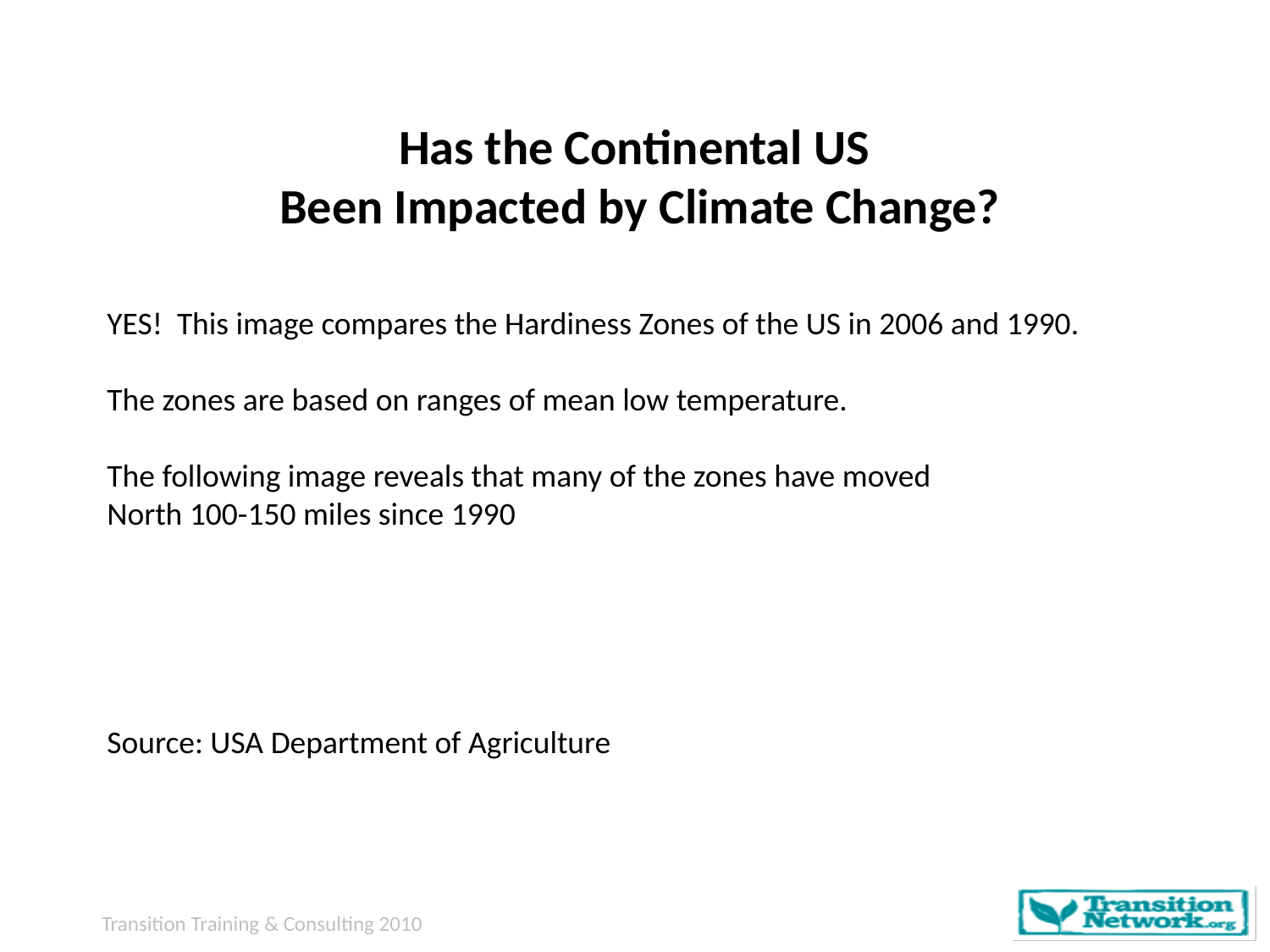

Has the Continental US
Been Impacted by Climate Change?
YES!  This image compares the Hardiness Zones of the US in 2006 and 1990.

The zones are based on ranges of mean low temperature.

The following image reveals that many of the zones have moved
North 100-150 miles since 1990

Source: USA Department of Agriculture